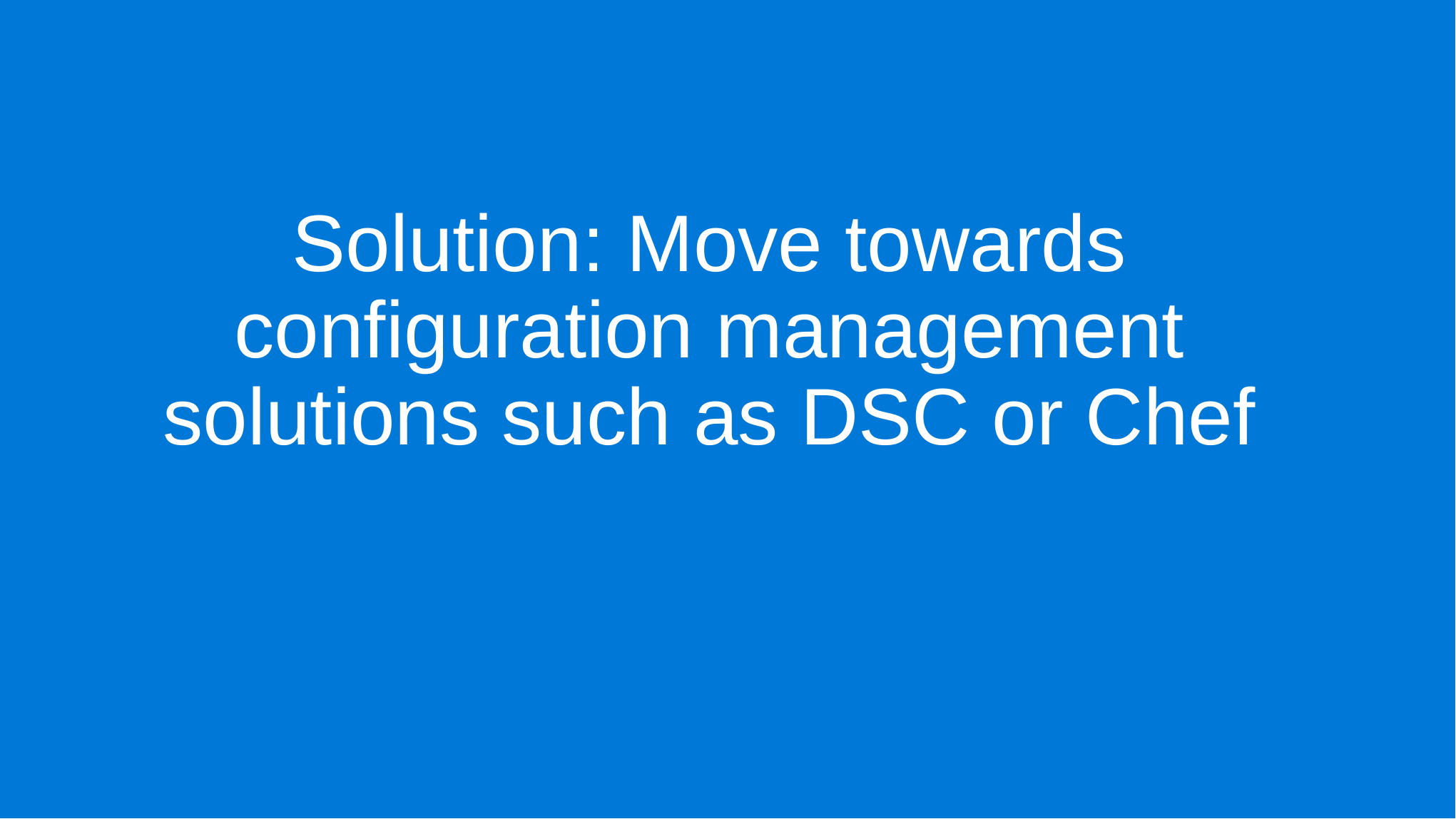

Solution: Move towards configuration management solutions such as DSC or Chef